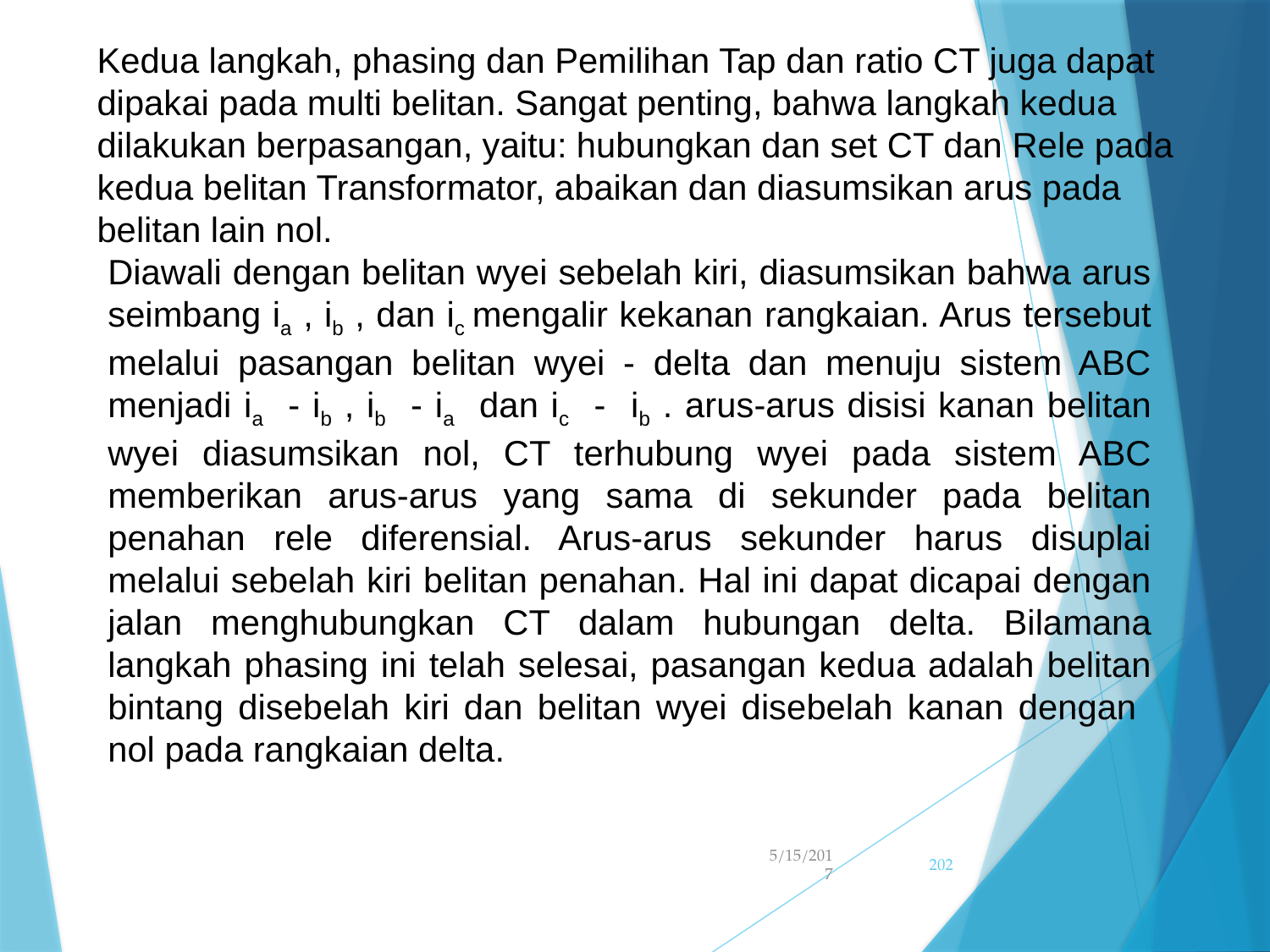

Kedua langkah, phasing dan Pemilihan Tap dan ratio CT juga dapat dipakai pada multi belitan. Sangat penting, bahwa langkah kedua dilakukan berpasangan, yaitu: hubungkan dan set CT dan Rele pada kedua belitan Transformator, abaikan dan diasumsikan arus pada belitan lain nol.
Diawali dengan belitan wyei sebelah kiri, diasumsikan bahwa arus seimbang ia , ib , dan ic mengalir kekanan rangkaian. Arus tersebut melalui pasangan belitan wyei - delta dan menuju sistem ABC menjadi ia  - ib , ib  - ia  dan ic  -  ib . arus-arus disisi kanan belitan wyei diasumsikan nol, CT terhubung wyei pada sistem ABC memberikan arus-arus yang sama di sekunder pada belitan penahan rele diferensial. Arus-arus sekunder harus disuplai melalui sebelah kiri belitan penahan. Hal ini dapat dicapai dengan jalan menghubungkan CT dalam hubungan delta. Bilamana langkah phasing ini telah selesai, pasangan kedua adalah belitan bintang disebelah kiri dan belitan wyei disebelah kanan dengan  nol pada rangkaian delta.
5/15/2017
202